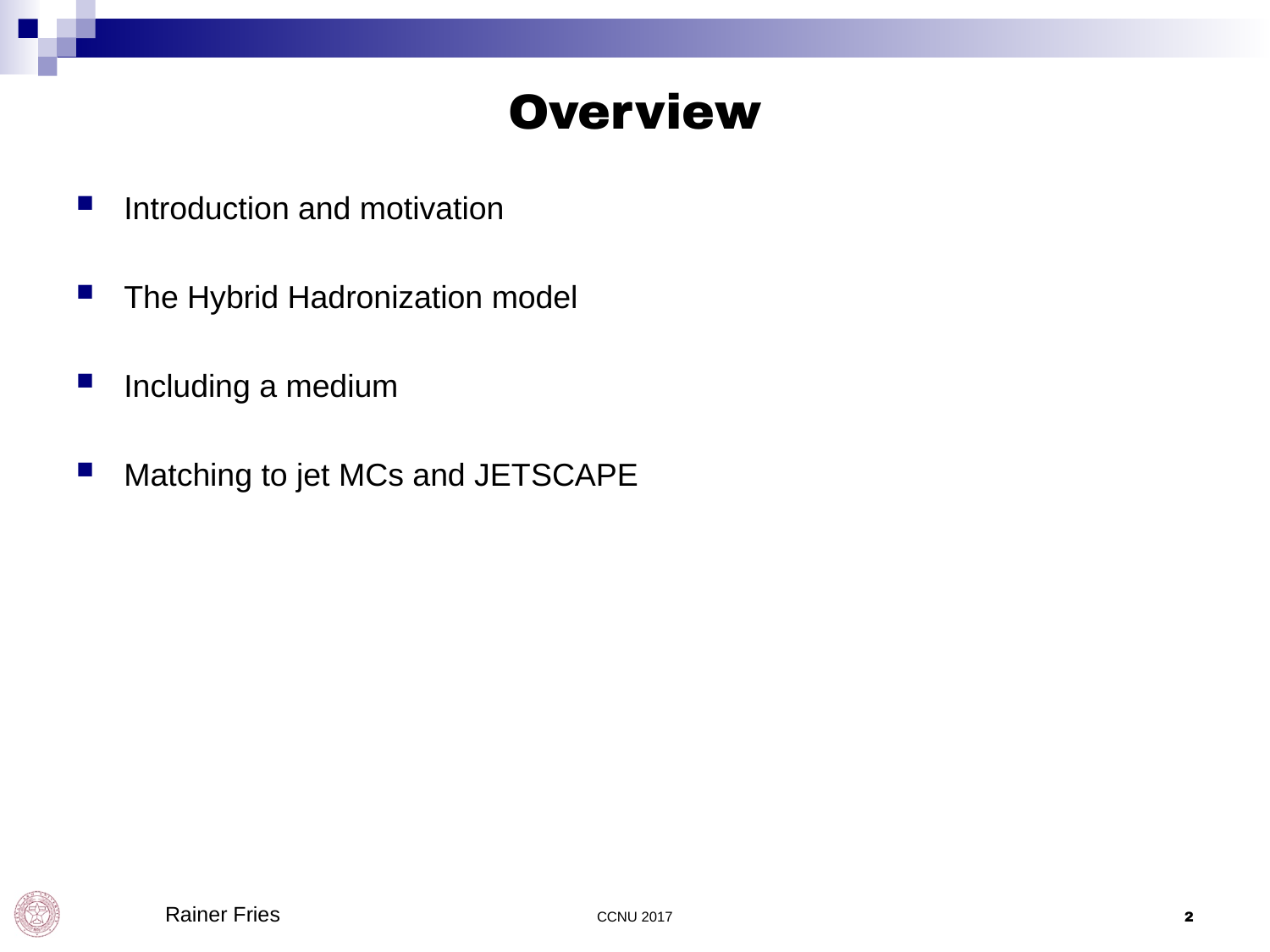

# Overview
Introduction and motivation

The Hybrid Hadronization model

Including a medium

Matching to jet MCs and JETSCAPE

               Rainer Fries
CCNU 2017
2